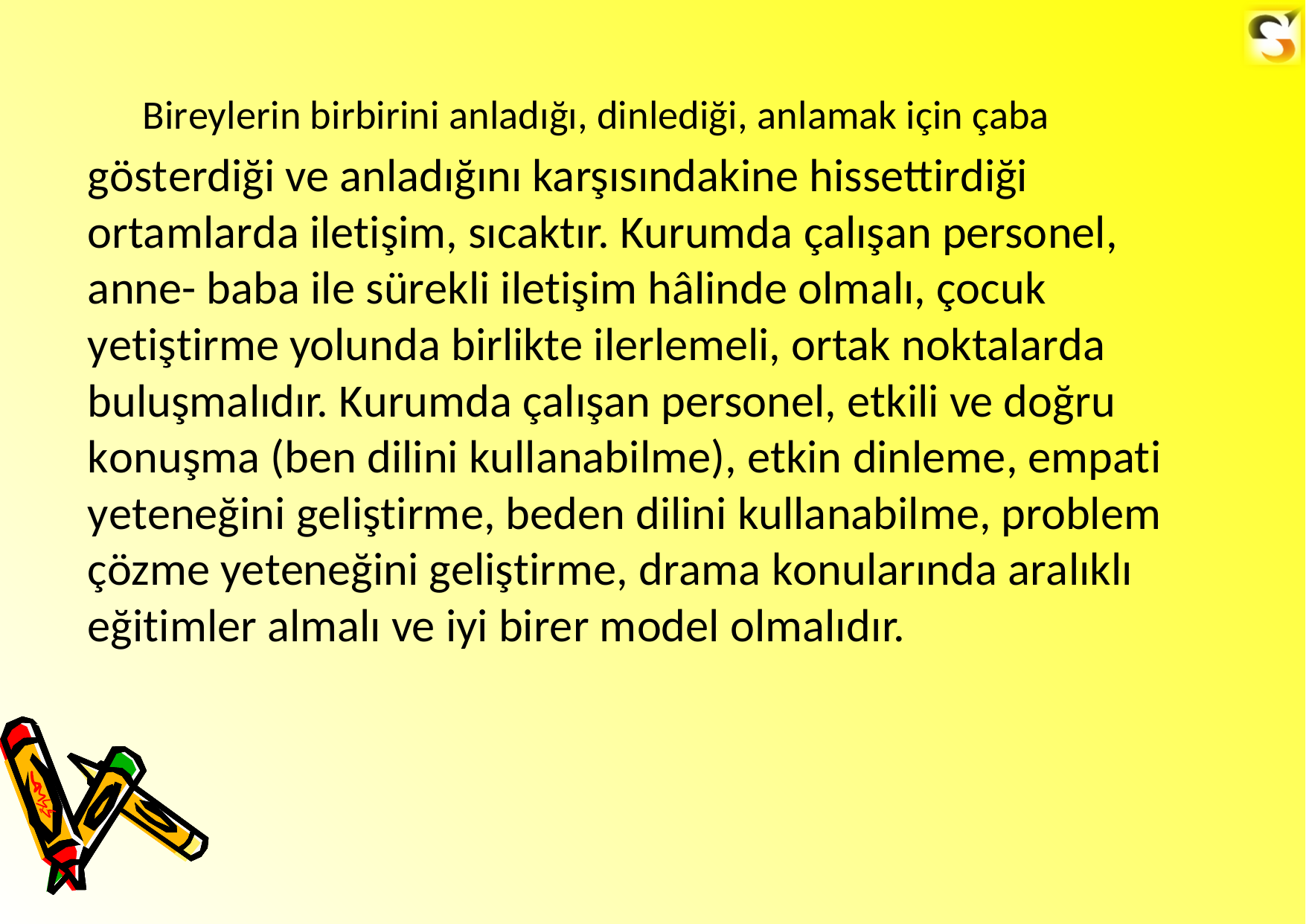

Bireylerin birbirini anladığı, dinlediği, anlamak için çaba
gösterdiği ve anladığını karşısındakine hissettirdiği ortamlarda iletişim, sıcaktır. Kurumda çalışan personel, anne- baba ile sürekli iletişim hâlinde olmalı, çocuk yetiştirme yolunda birlikte ilerlemeli, ortak noktalarda buluşmalıdır. Kurumda çalışan personel, etkili ve doğru konuşma (ben dilini kullanabilme), etkin dinleme, empati yeteneğini geliştirme, beden dilini kullanabilme, problem çözme yeteneğini geliştirme, drama konularında aralıklı eğitimler almalı ve iyi birer model olmalıdır.